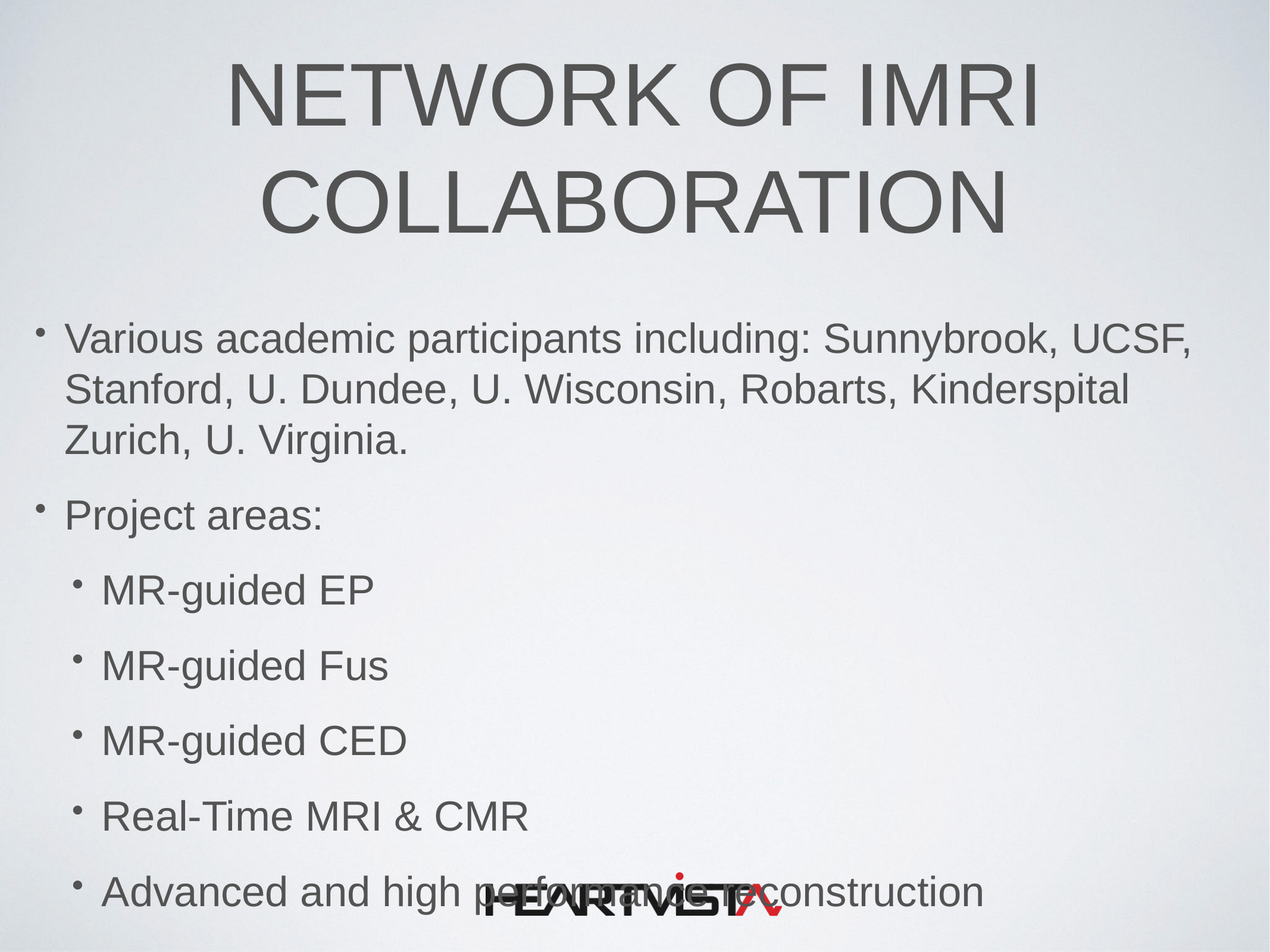

# Network of iMRI Collaboration
Various academic participants including: Sunnybrook, UCSF, Stanford, U. Dundee, U. Wisconsin, Robarts, Kinderspital Zurich, U. Virginia.
Project areas:
MR-guided EP
MR-guided Fus
MR-guided CED
Real-Time MRI & CMR
Advanced and high performance reconstruction